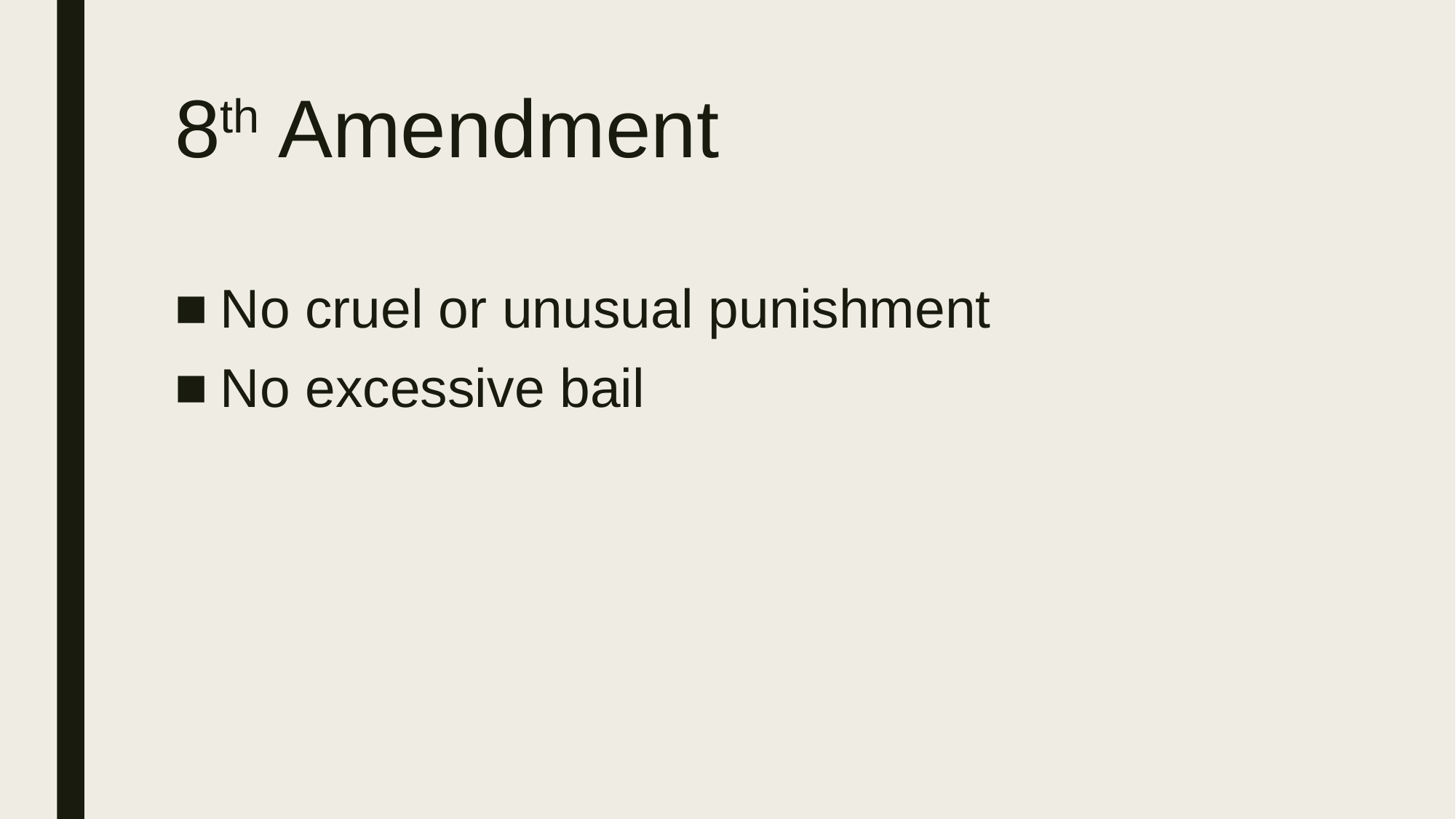

# 8th Amendment
No cruel or unusual punishment
No excessive bail